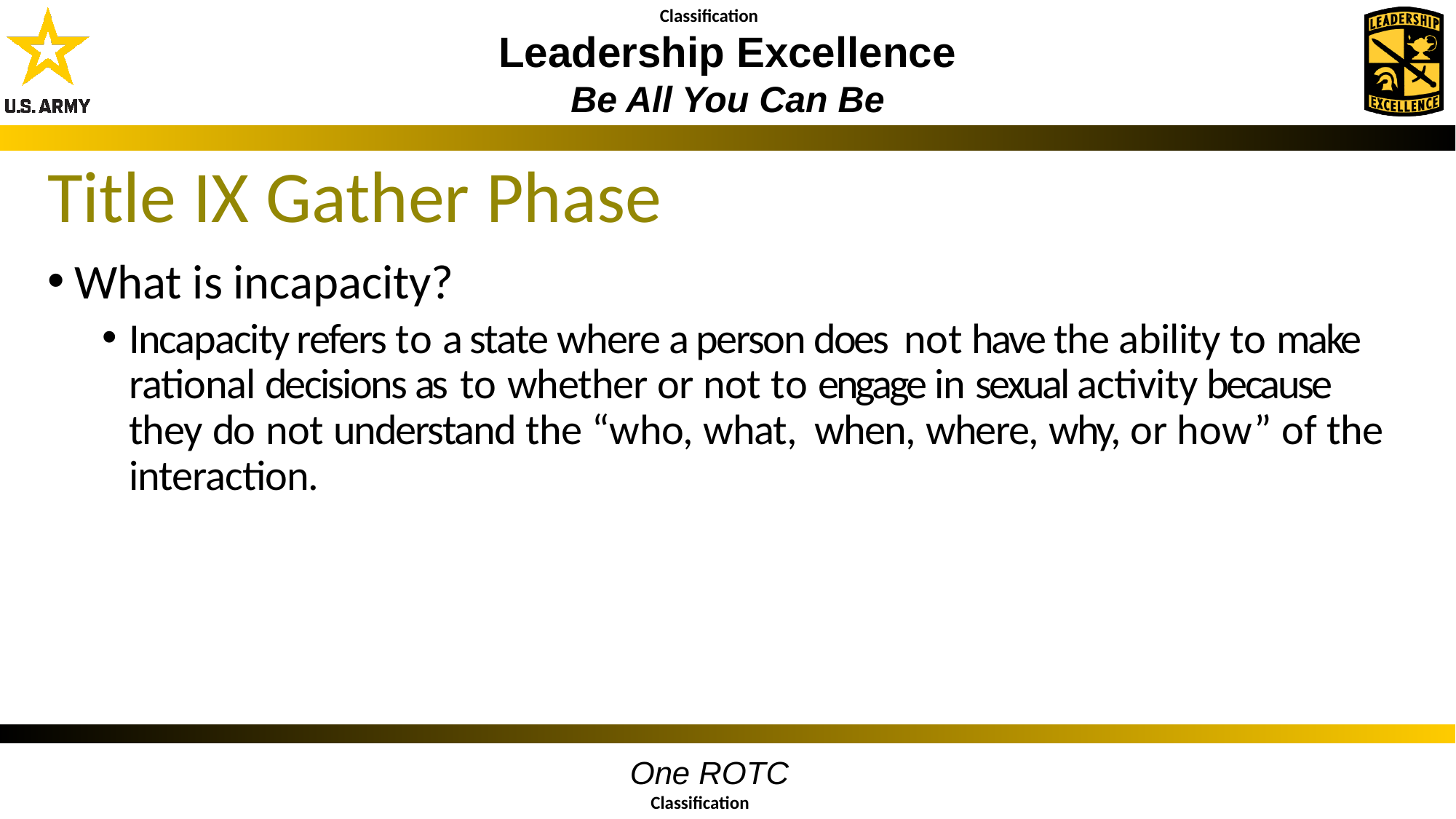

Title IX Gather Phase

What is incapacity?
Incapacity refers to a state where a person does  not have the ability to make rational decisions as  to whether or not to engage in sexual activity because they do not understand the “who, what,  when, where, why, or how” of the interaction.